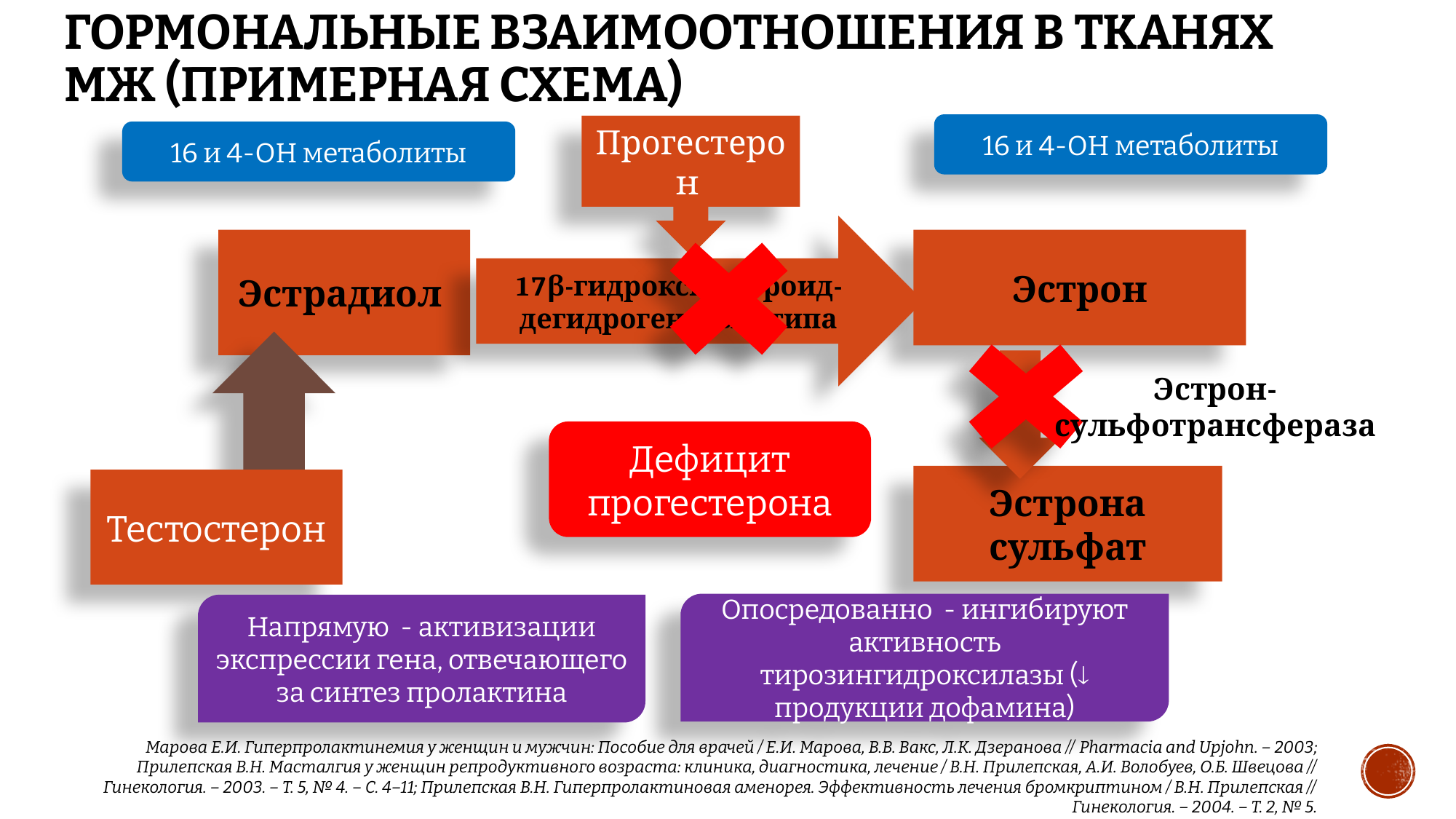

# Гормональные взаимоотношения в тканях МЖ (примерная схема)
16 и 4-ОН метаболиты
Прогестерон
16 и 4-ОН метаболиты
17β-гидрокси-стероид-дегидрогеназы 2 типа

Эстрадиол
Эстрон

Эстрон-сульфотрансфераза

Дефицит прогестерона
Эстрона сульфат
Тестостерон
Опосредованно  - ингибируют активность тирозингидроксилазы (↓ продукции дофамина)
Напрямую  - активизации экспрессии гена, отвечающего за синтез пролактина
Марова Е.И. Гиперпролактинемия у женщин и мужчин: Пособие для врачей / Е.И. Марова, В.В. Вакс, Л.К. Дзеранова // Pharmacia and Upjohn. – 2003; Прилепская В.Н. Масталгия у женщин репродуктивного возраста: клиника, диагностика, лечение / В.Н. Прилепская, А.И. Волобуев, О.Б. Швецова // Гинекология. – 2003. – Т. 5, № 4. – С. 4–11; Прилепская В.Н. Гиперпролактиновая аменорея. Эффективность лечения бромкриптином / В.Н. Прилепская // Гинекология. – 2004. – Т. 2, № 5.